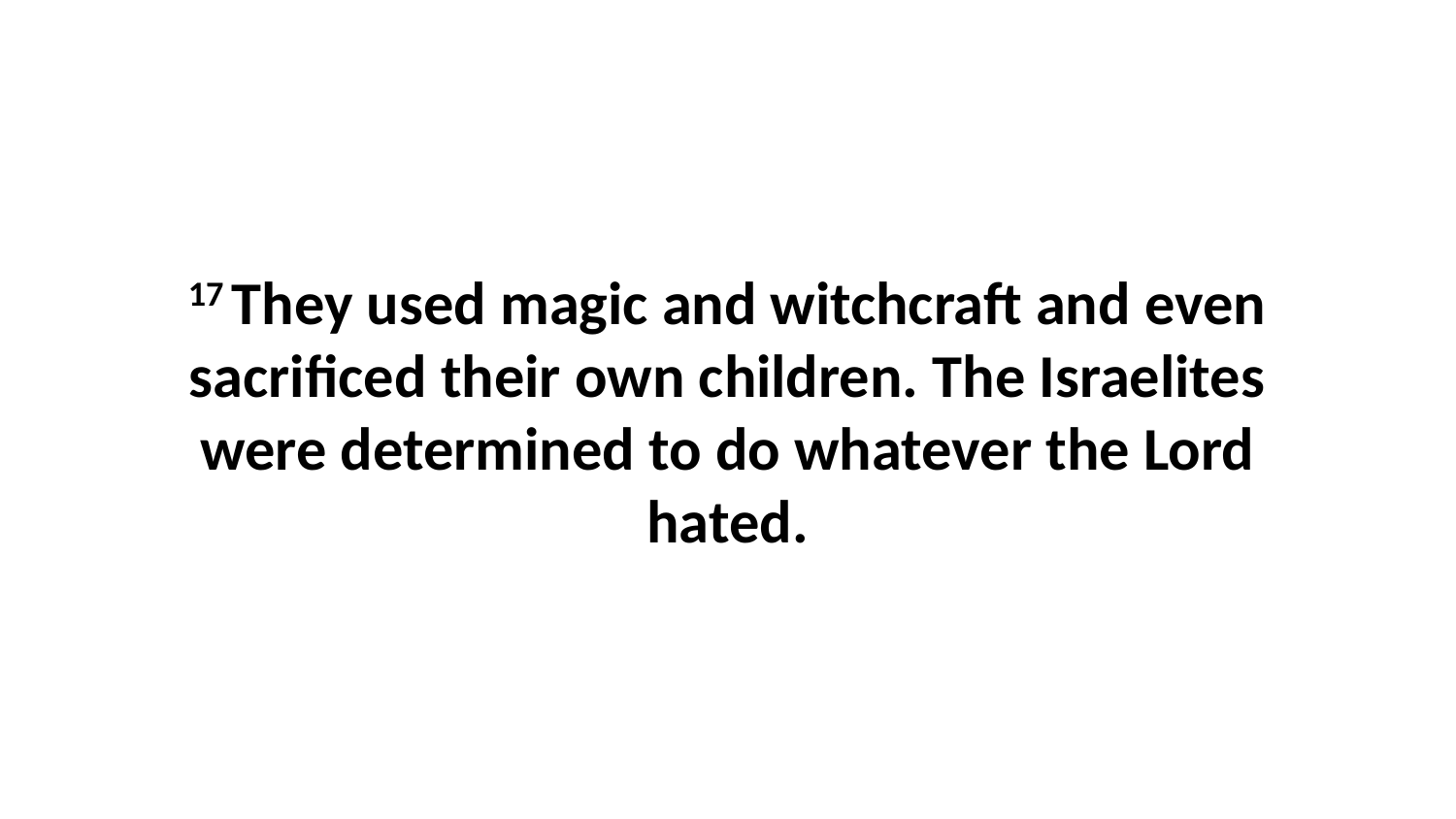

17 They used magic and witchcraft and even sacrificed their own children. The Israelites were determined to do whatever the Lord hated.